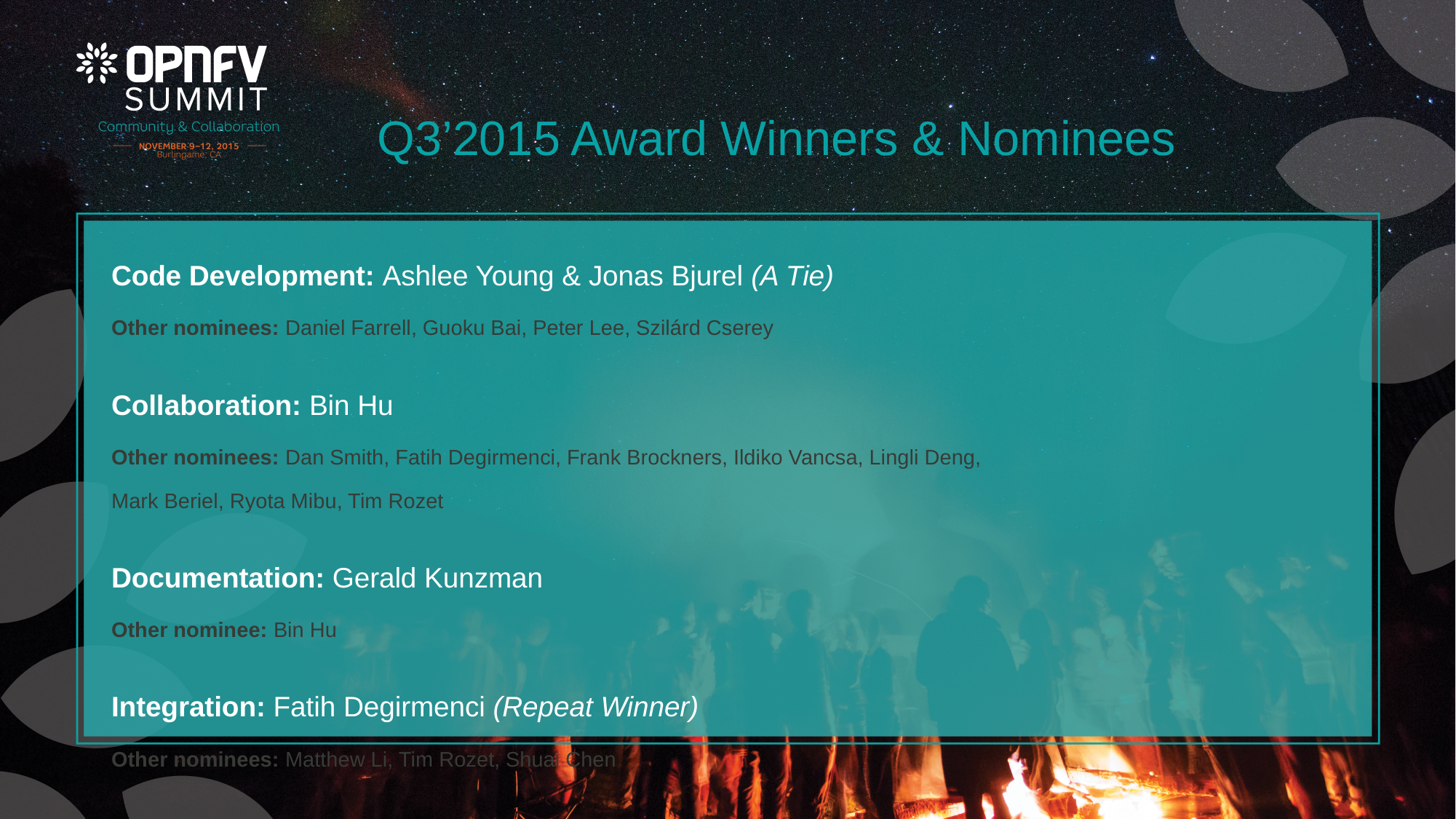

Q3’2015 Award Winners & Nominees
Code Development: Ashlee Young & Jonas Bjurel (A Tie)
Other nominees: Daniel Farrell, Guoku Bai, Peter Lee, Szilárd Cserey

Collaboration: Bin Hu
Other nominees: Dan Smith, Fatih Degirmenci, Frank Brockners, Ildiko Vancsa, Lingli Deng,
Mark Beriel, Ryota Mibu, Tim Rozet

Documentation: Gerald Kunzman
Other nominee: Bin Hu

Integration: Fatih Degirmenci (Repeat Winner)
Other nominees: Matthew Li, Tim Rozet, Shuai Chen

Testing: Morgan Richomme (Repeat Winner)
Other nominees: Ana Cunha, Hongbo Tian, Jose Lausuch, Maryam Tahhan, Mei Mei,
Trevor Cooper, Qi Liang